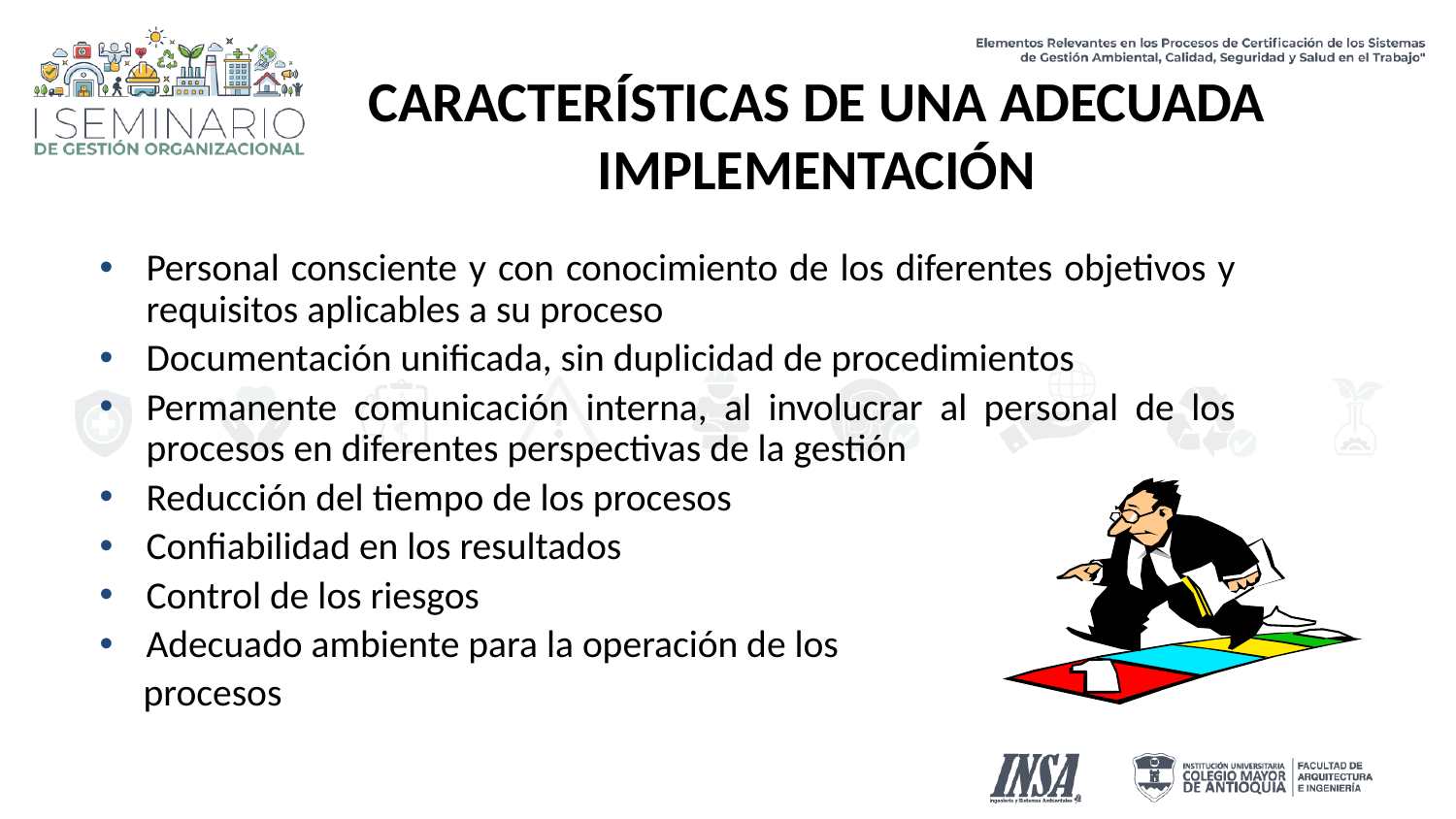

# CARACTERÍSTICAS DE UNA ADECUADA IMPLEMENTACIÓN
Personal consciente y con conocimiento de los diferentes objetivos y requisitos aplicables a su proceso
Documentación unificada, sin duplicidad de procedimientos
Permanente comunicación interna, al involucrar al personal de los procesos en diferentes perspectivas de la gestión
Reducción del tiempo de los procesos
Confiabilidad en los resultados
Control de los riesgos
Adecuado ambiente para la operación de los
     procesos